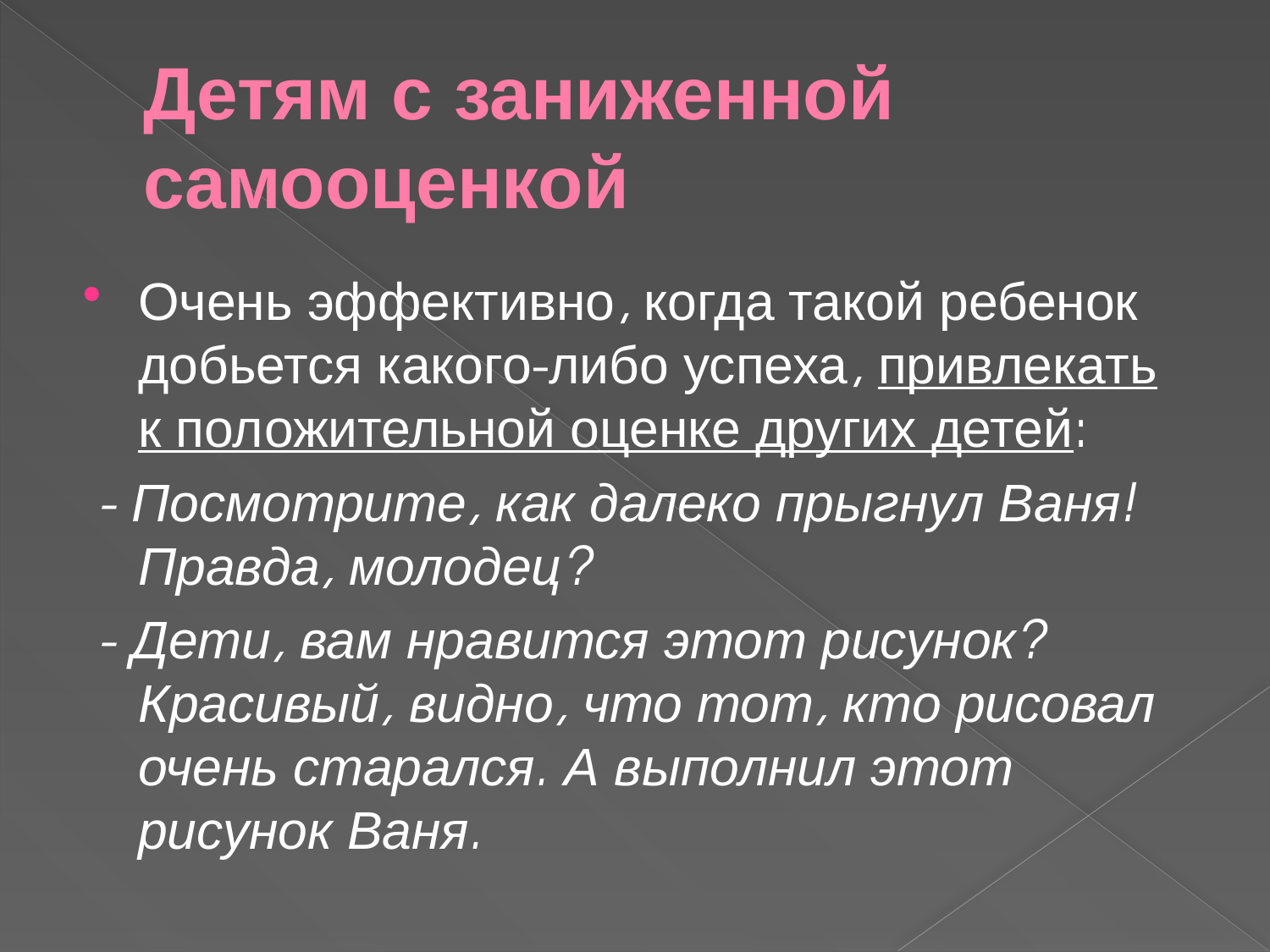

# Детям с заниженной самооценкой
Очень эффективно, когда такой ребенок добьется какого-либо успеха, привлекать к положительной оценке других детей:
 - Посмотрите, как далеко прыгнул Ваня! Правда, молодец?
 - Дети, вам нравится этот рисунок? Красивый, видно, что тот, кто рисовал очень старался. А выполнил этот рисунок Ваня.